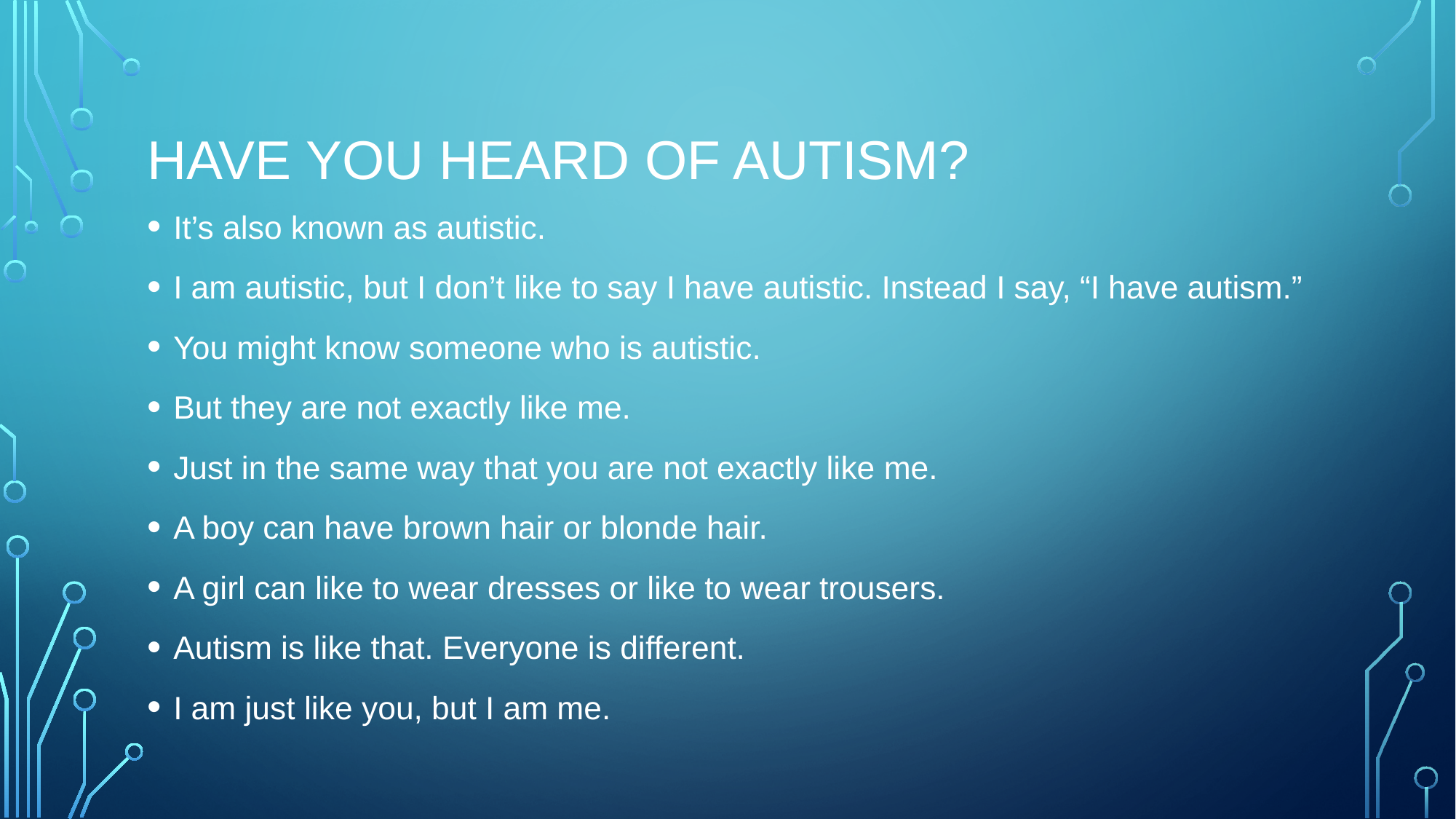

# Have you heard of autism?
It’s also known as autistic.
I am autistic, but I don’t like to say I have autistic. Instead I say, “I have autism.”
You might know someone who is autistic.
But they are not exactly like me.
Just in the same way that you are not exactly like me.
A boy can have brown hair or blonde hair.
A girl can like to wear dresses or like to wear trousers.
Autism is like that. Everyone is different.
I am just like you, but I am me.